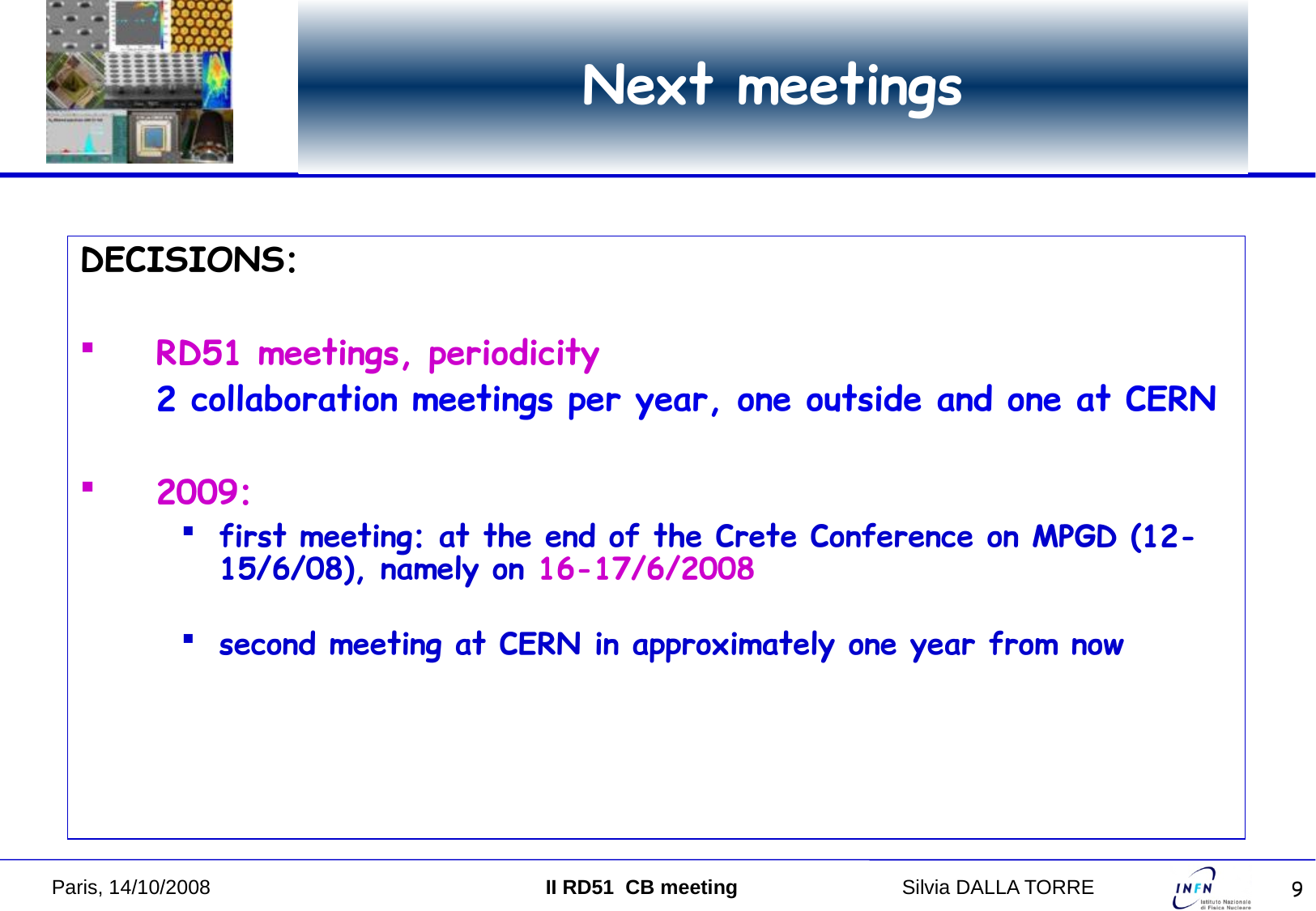

# Next meetings
DECISIONS:

RD51 meetings, periodicity
	2 collaboration meetings per year, one outside and one at CERN

2009:
first meeting: at the end of the Crete Conference on MPGD (12-15/6/08), namely on 16-17/6/2008
second meeting at CERN in approximately one year from now

Paris, 14/10/2008                                                           II RD51  CB meeting		Silvia DALLA TORRE